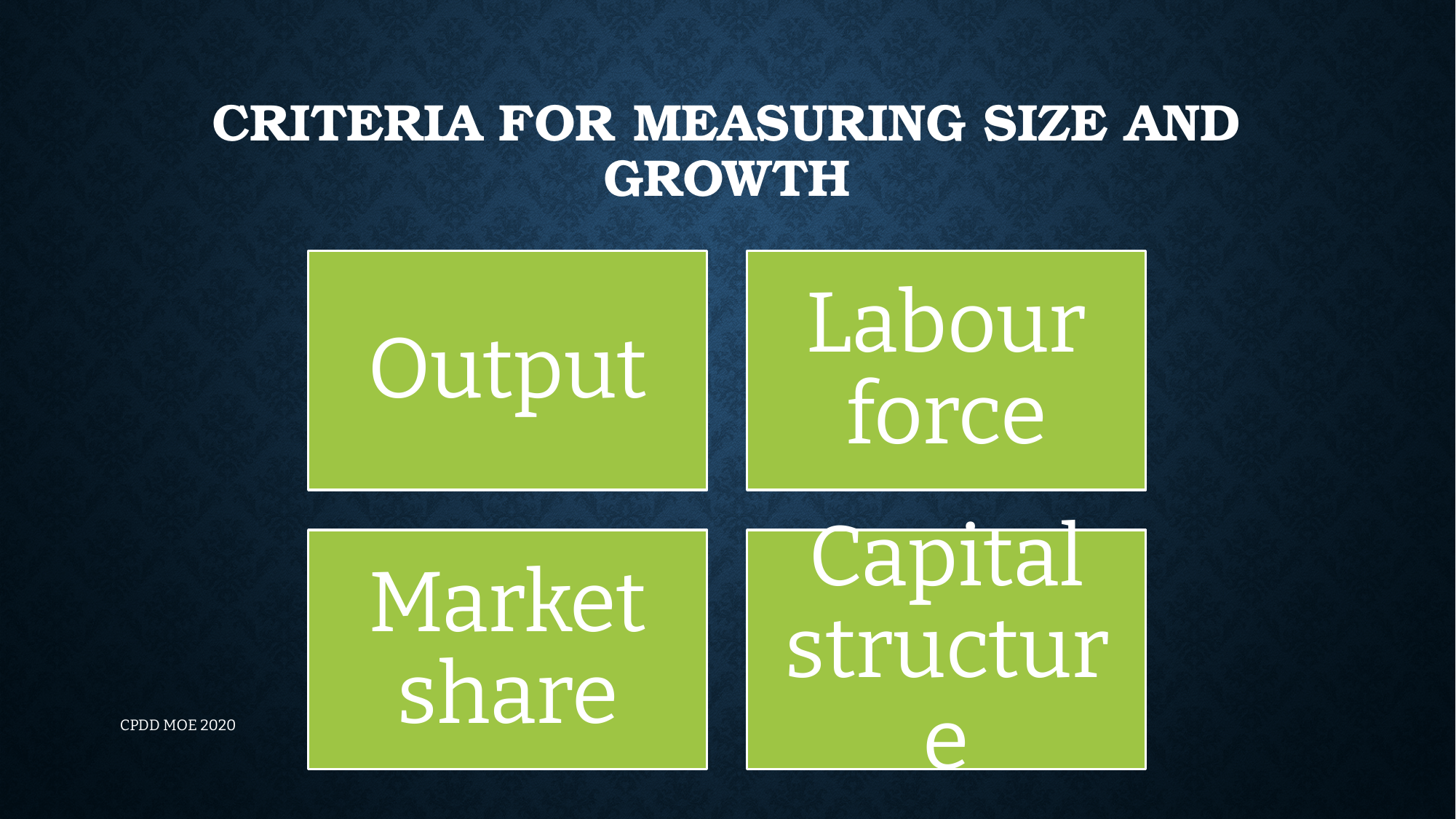

# Criteria for measuring size and growth
Output
Labour force
Market share
Capital structure
CPDD MOE 2020